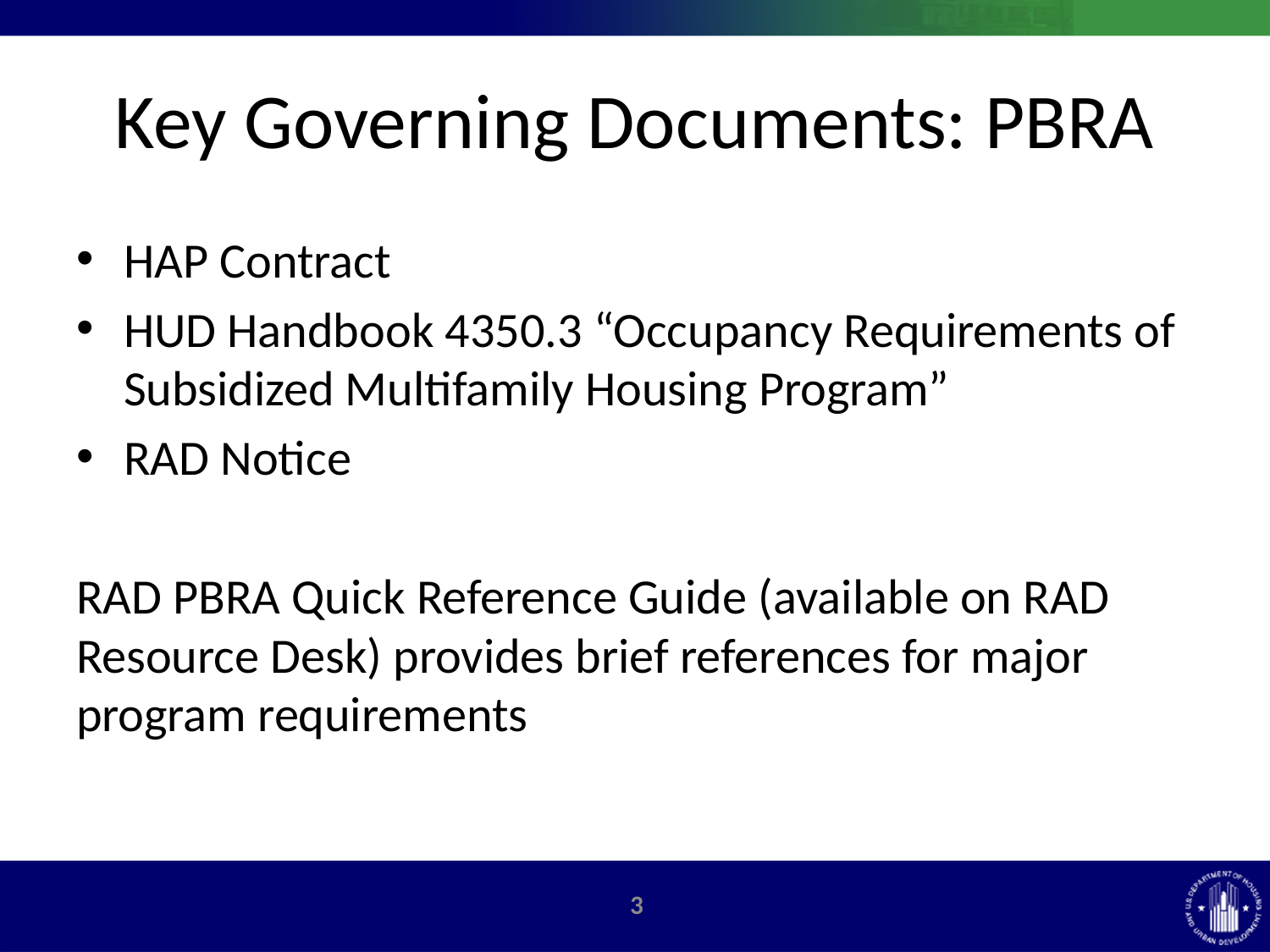

# Key Governing Documents: PBRA
HAP Contract
HUD Handbook 4350.3 “Occupancy Requirements of Subsidized Multifamily Housing Program”
RAD Notice

RAD PBRA Quick Reference Guide (available on RAD Resource Desk) provides brief references for major program requirements
3